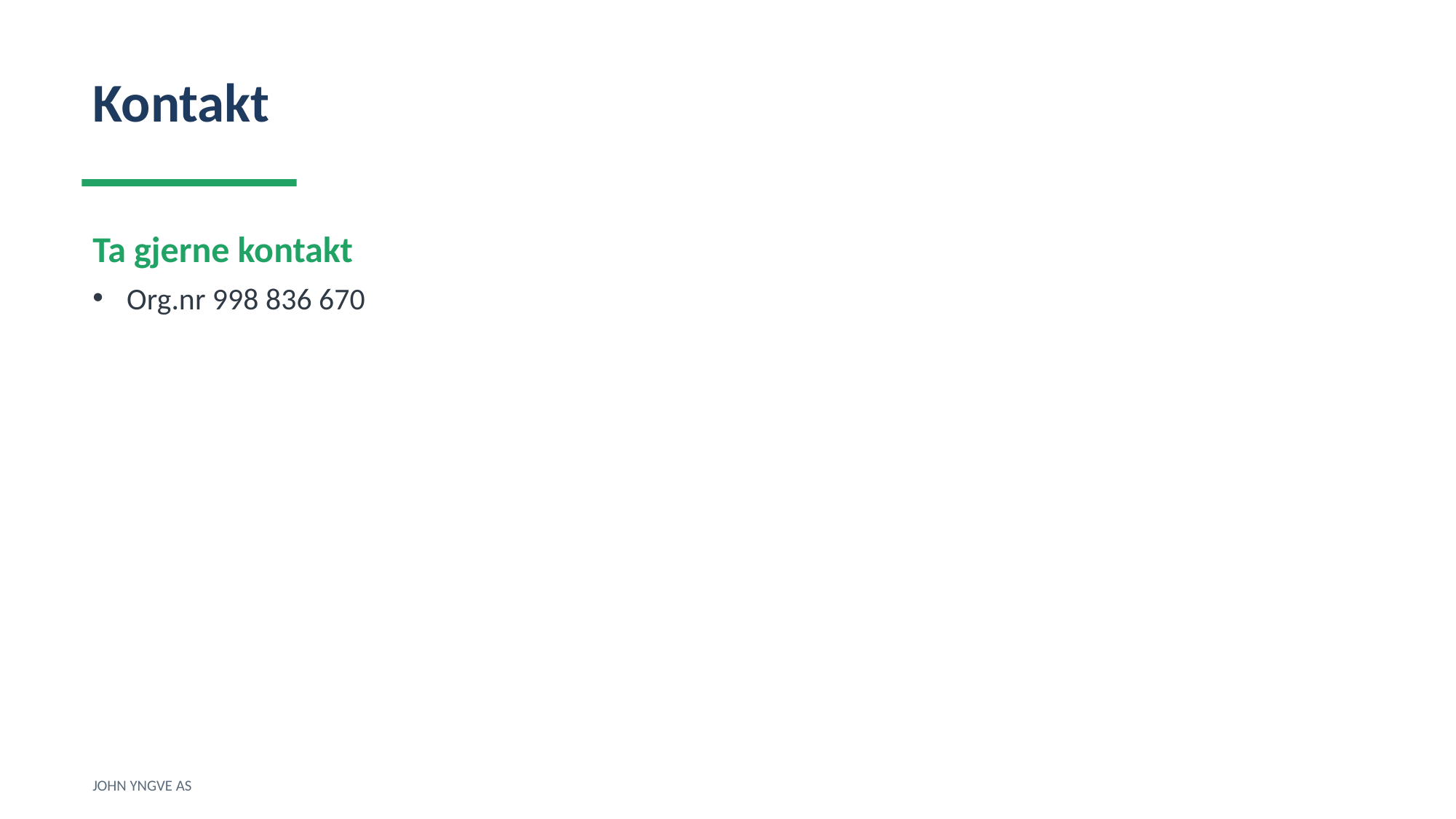

Kontakt

Ta gjerne kontakt
Org.nr 998 836 670
JOHN YNGVE AS